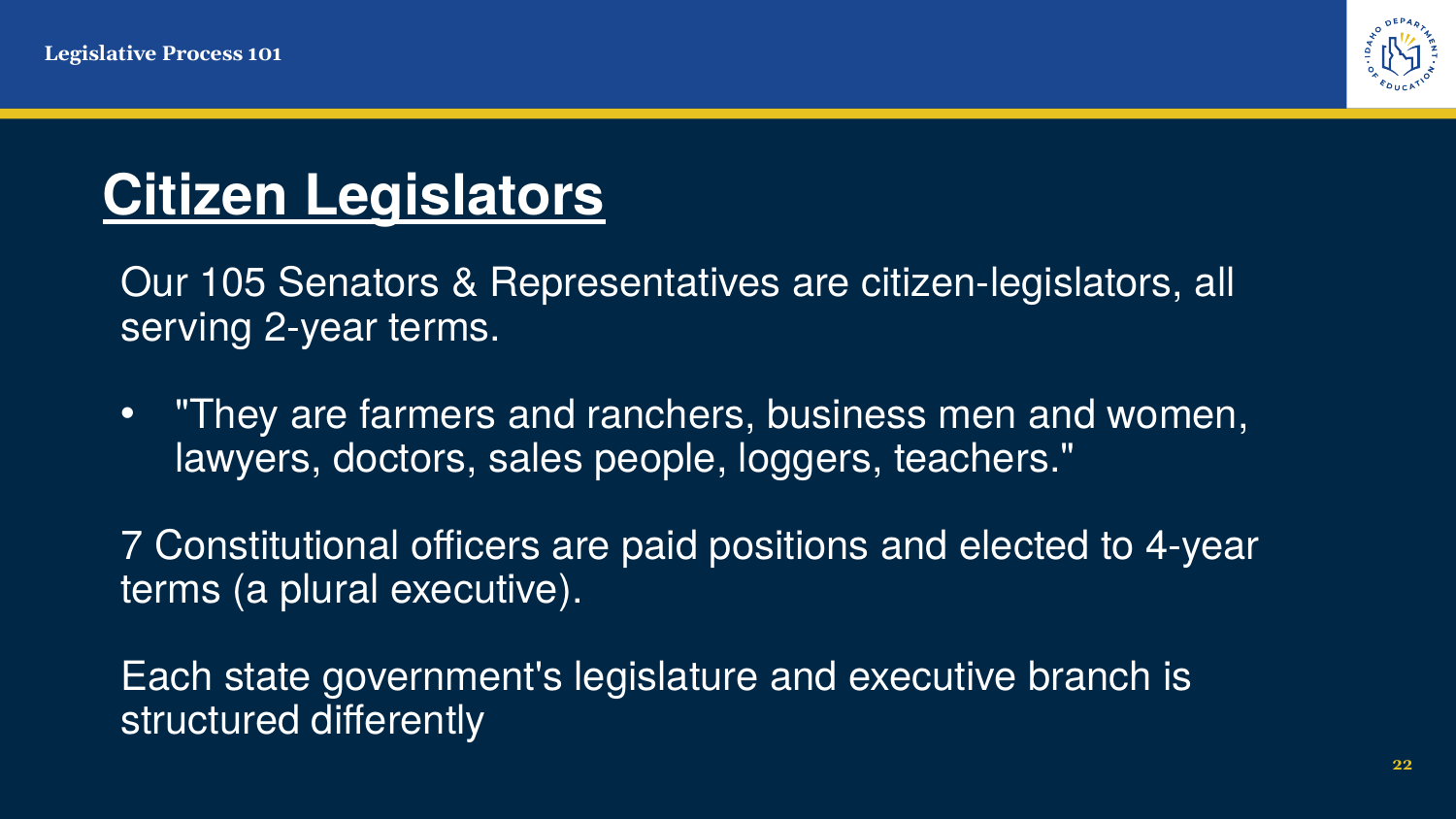

Legislative Process 101
# Citizen Legislators
Our 105 Senators & Representatives are citizen-legislators, all serving 2-year terms.

"They are farmers and ranchers, business men and women, lawyers, doctors, sales people, loggers, teachers."

7 Constitutional officers are paid positions and elected to 4-year terms (a plural executive).

Each state government's legislature and executive branch is structured differently
22